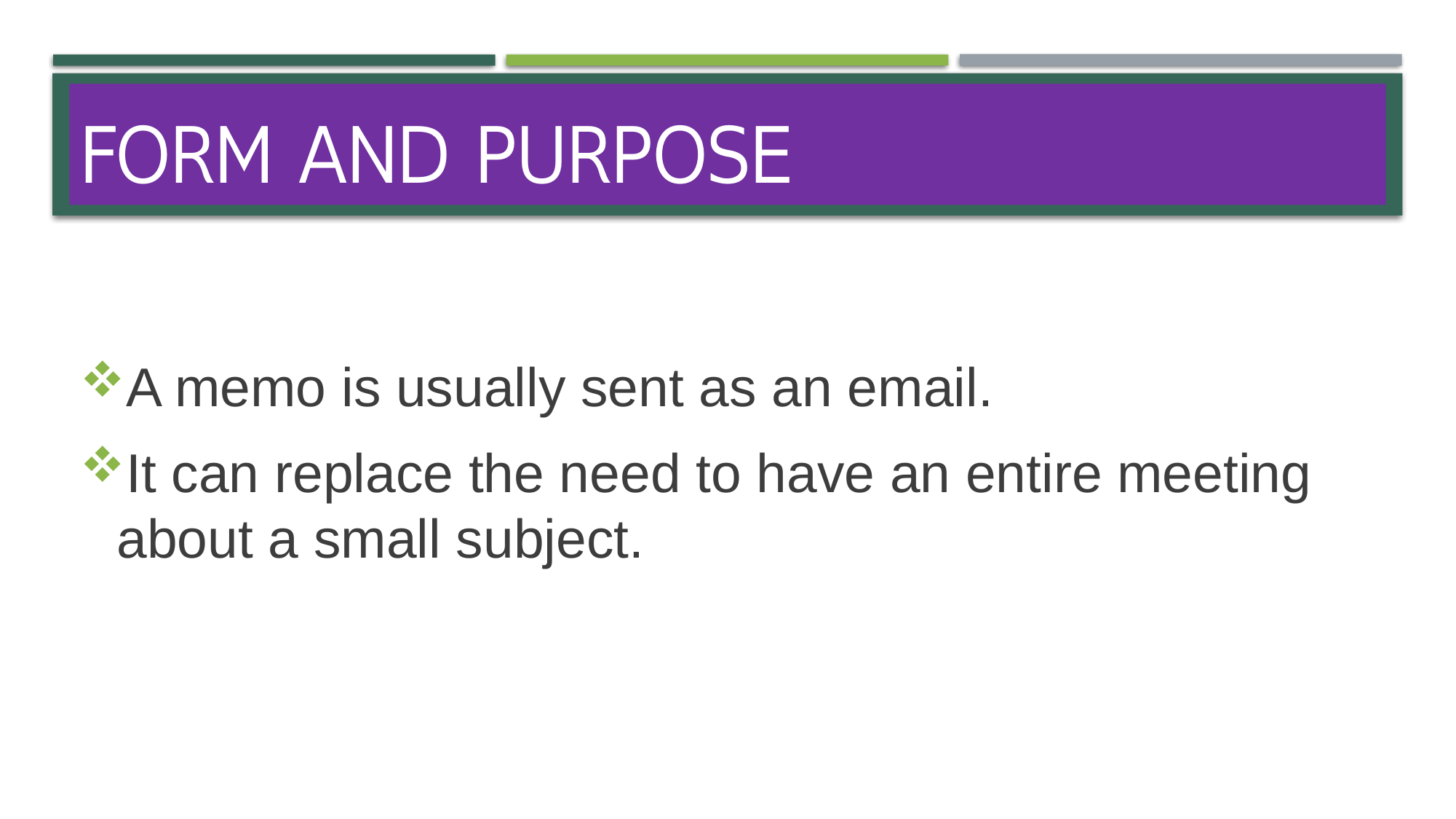

# form and purpose
A memo is usually sent as an email.
It can replace the need to have an entire meeting about a small subject.